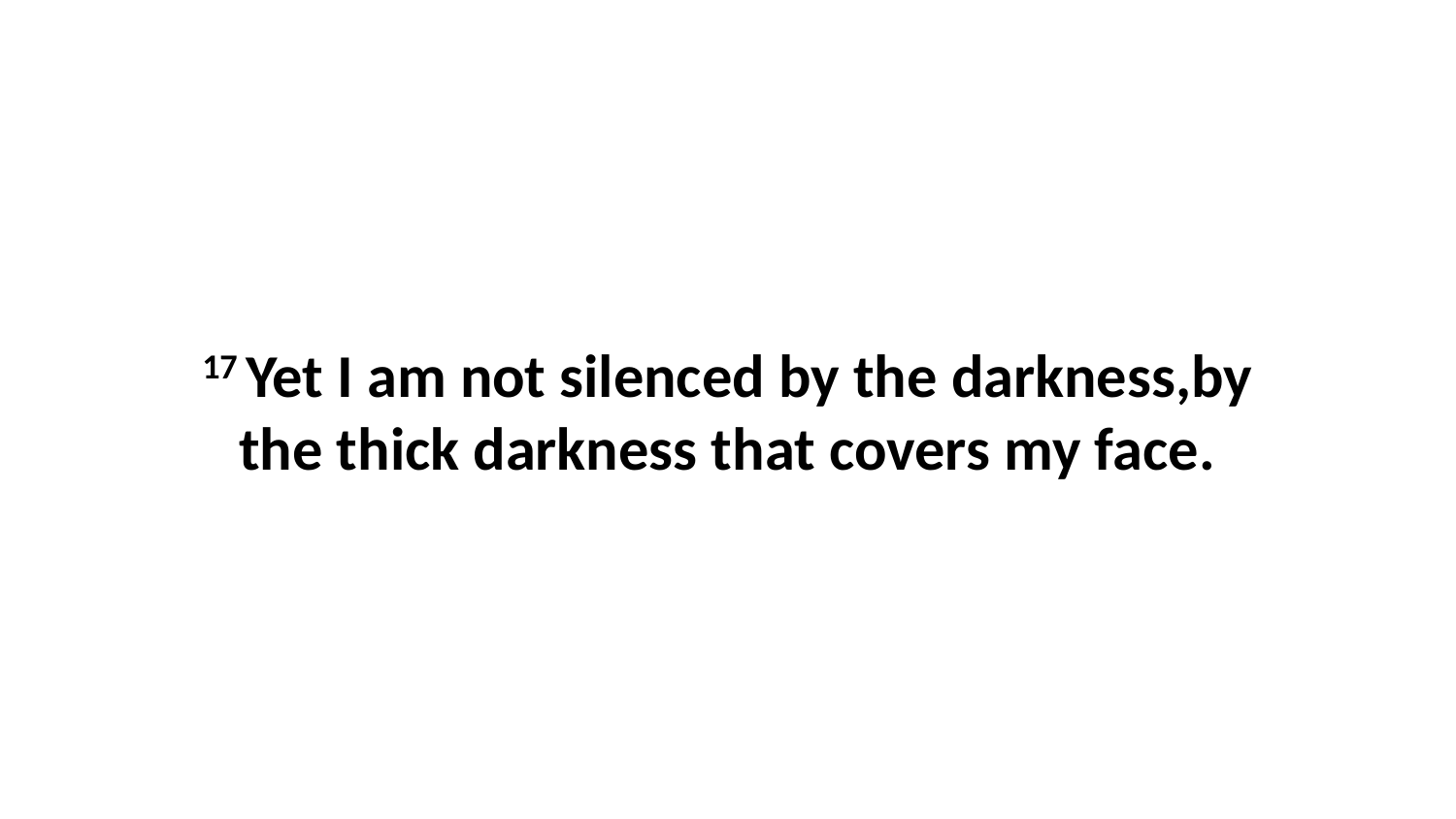

17 Yet I am not silenced by the darkness,by the thick darkness that covers my face.